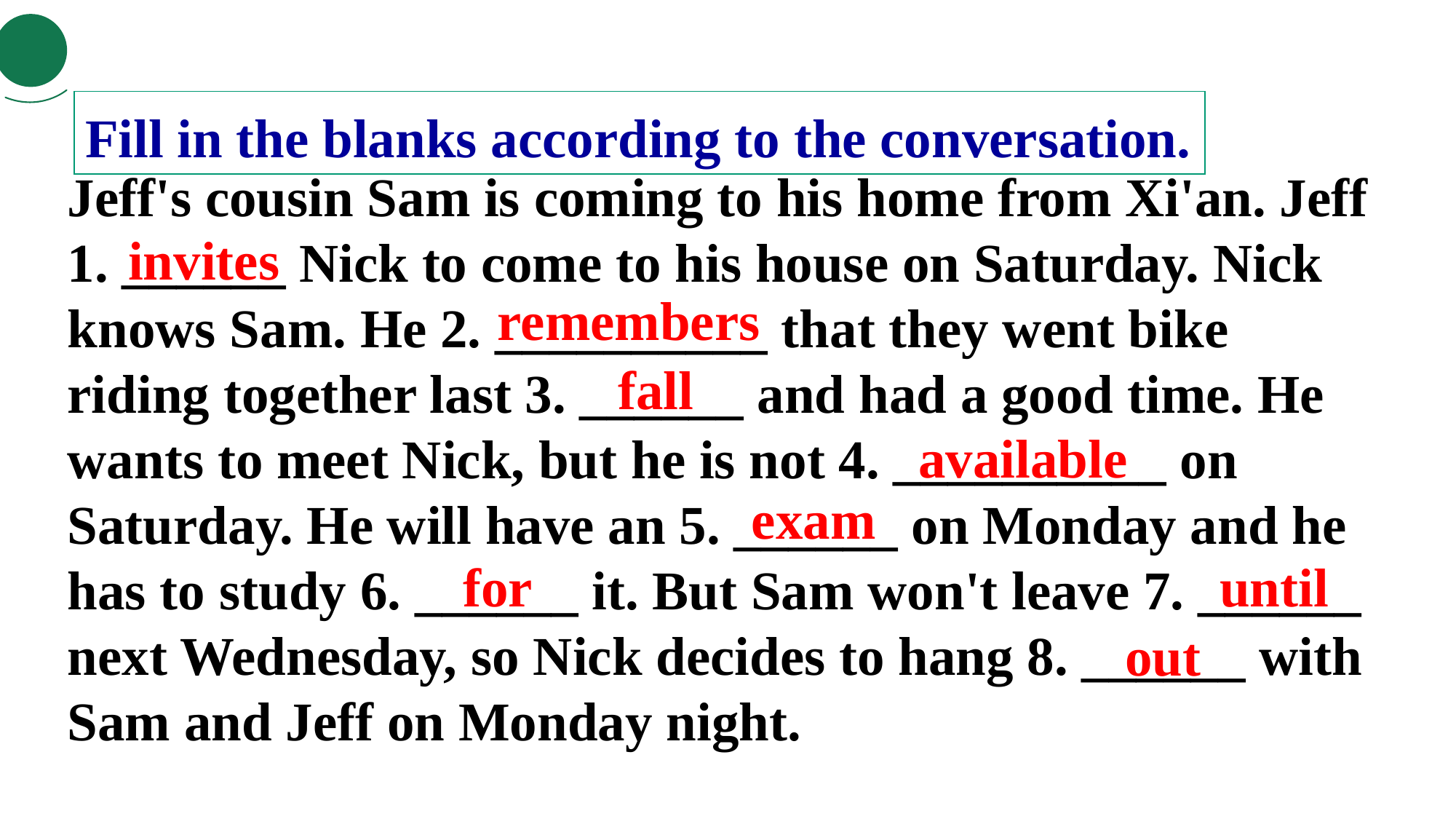

Post-reading
Fill in the blanks according to the conversation.
Jeff's cousin Sam is coming to his home from Xi'an. Jeff 1. ______ Nick to come to his house on Saturday. Nick knows Sam. He 2. __________ that they went bike riding together last 3. ______ and had a good time. He wants to meet Nick, but he is not 4. __________ on Saturday. He will have an 5. ______ on Monday and he has to study 6. ______ it. But Sam won't leave 7. ______ next Wednesday, so Nick decides to hang 8. ______ with Sam and Jeff on Monday night.
invites
remembers
fall
available
exam
for
until
out